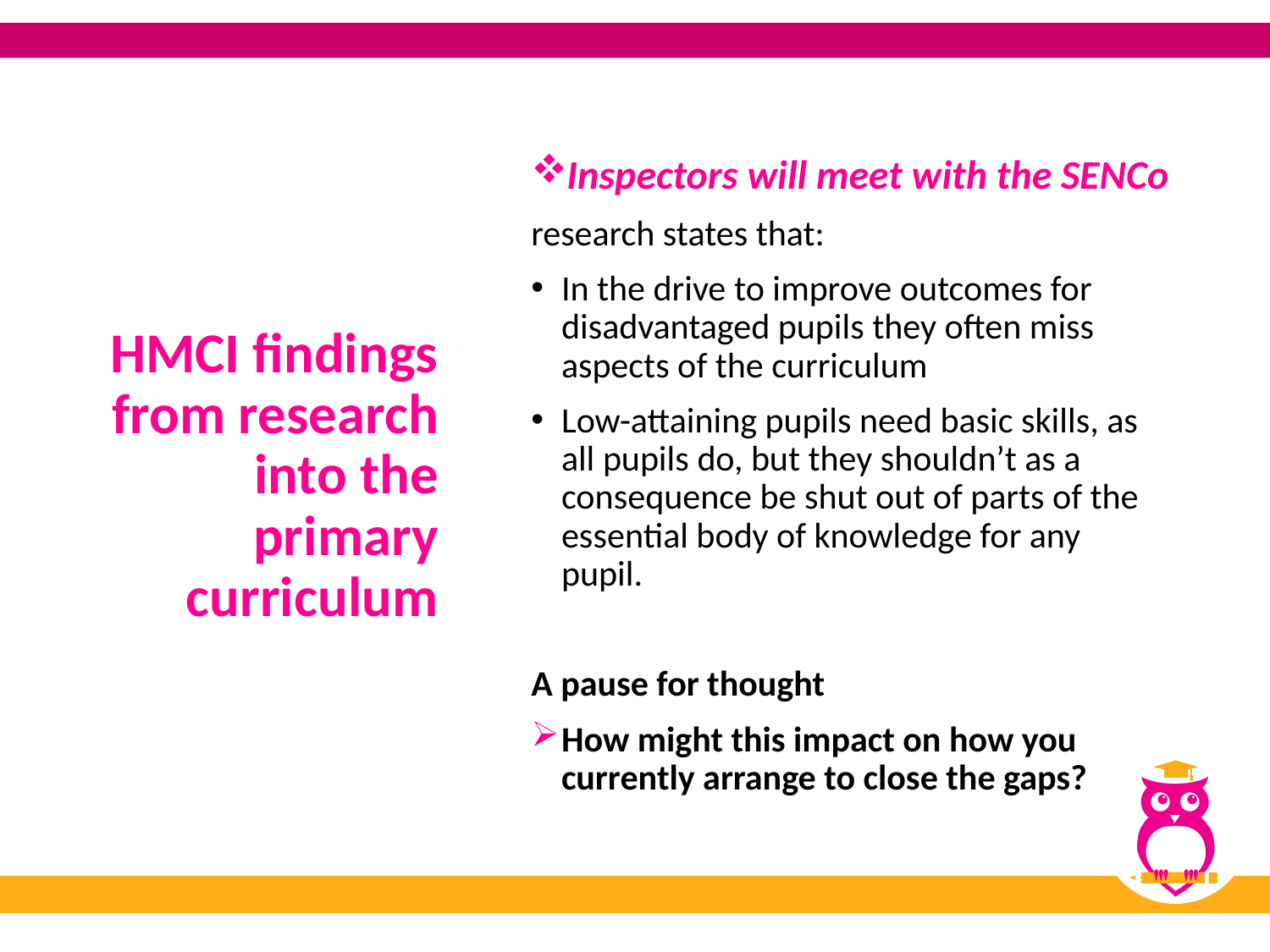

# HMCI findings from research into the primary curriculum
Inspectors will meet with the SENCo
research states that:
In the drive to improve outcomes for disadvantaged pupils they often miss aspects of the curriculum
Low-attaining pupils need basic skills, as all pupils do, but they shouldn’t as a consequence be shut out of parts of the essential body of knowledge for any pupil.

A pause for thought
How might this impact on how you currently arrange to close the gaps?